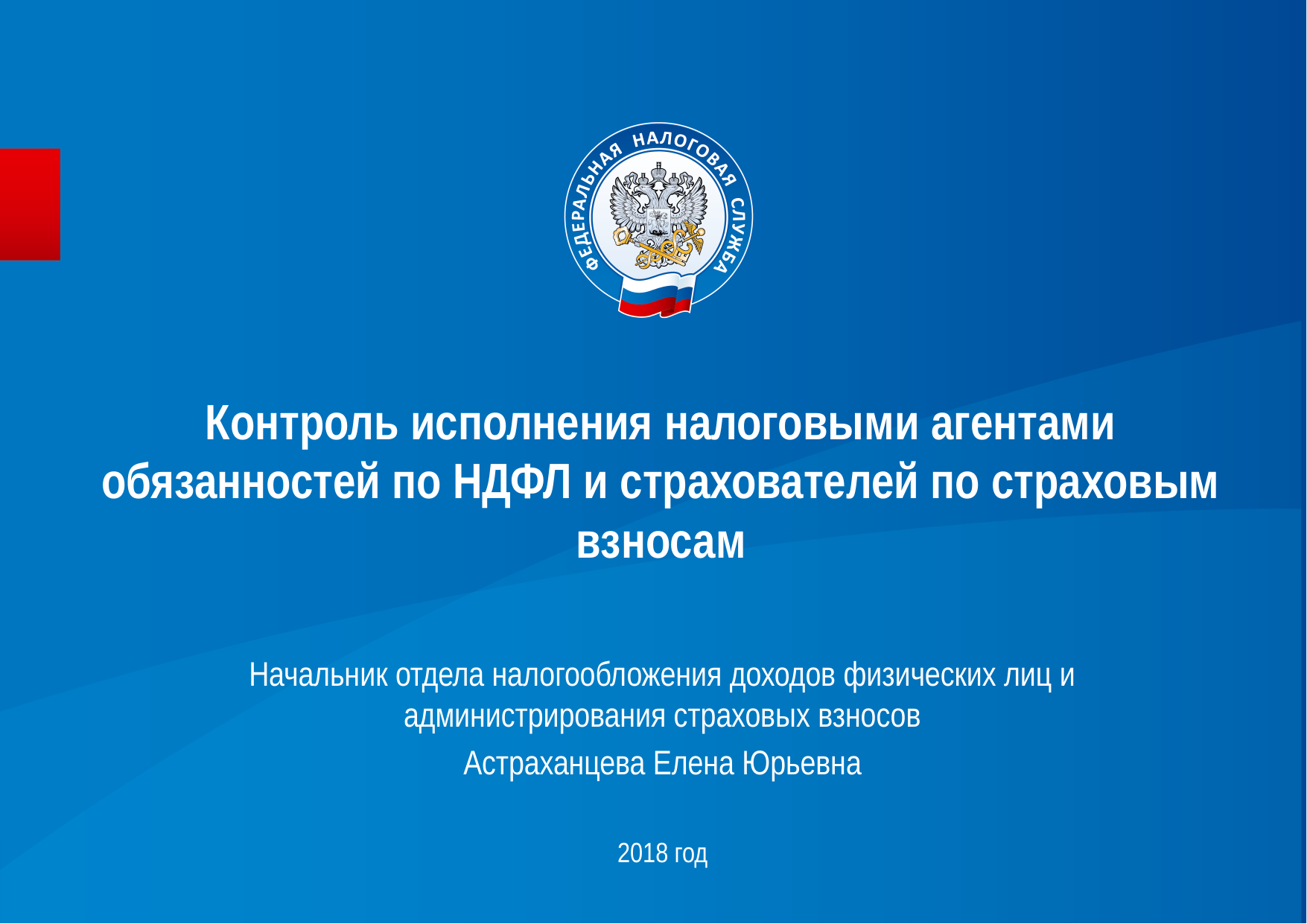

Контроль исполнения налоговыми агентами обязанностей по НДФЛ и страхователей по страховым взносам
Начальник отдела налогообложения доходов физических лиц и администрирования страховых взносов
Астраханцева Елена Юрьевна

2018 год